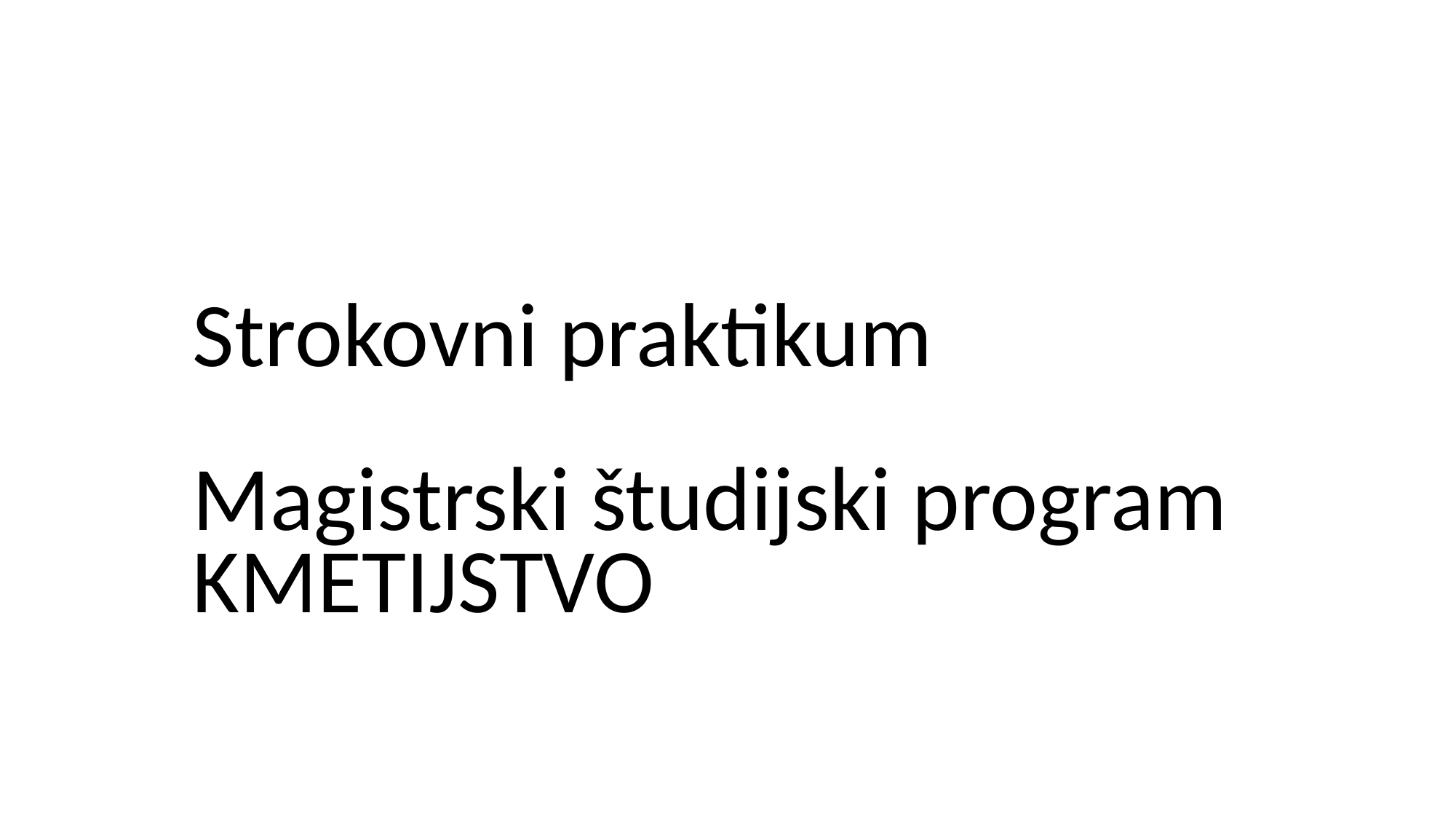

# Strokovni praktikum Magistrski študijski program KMETIJSTVO